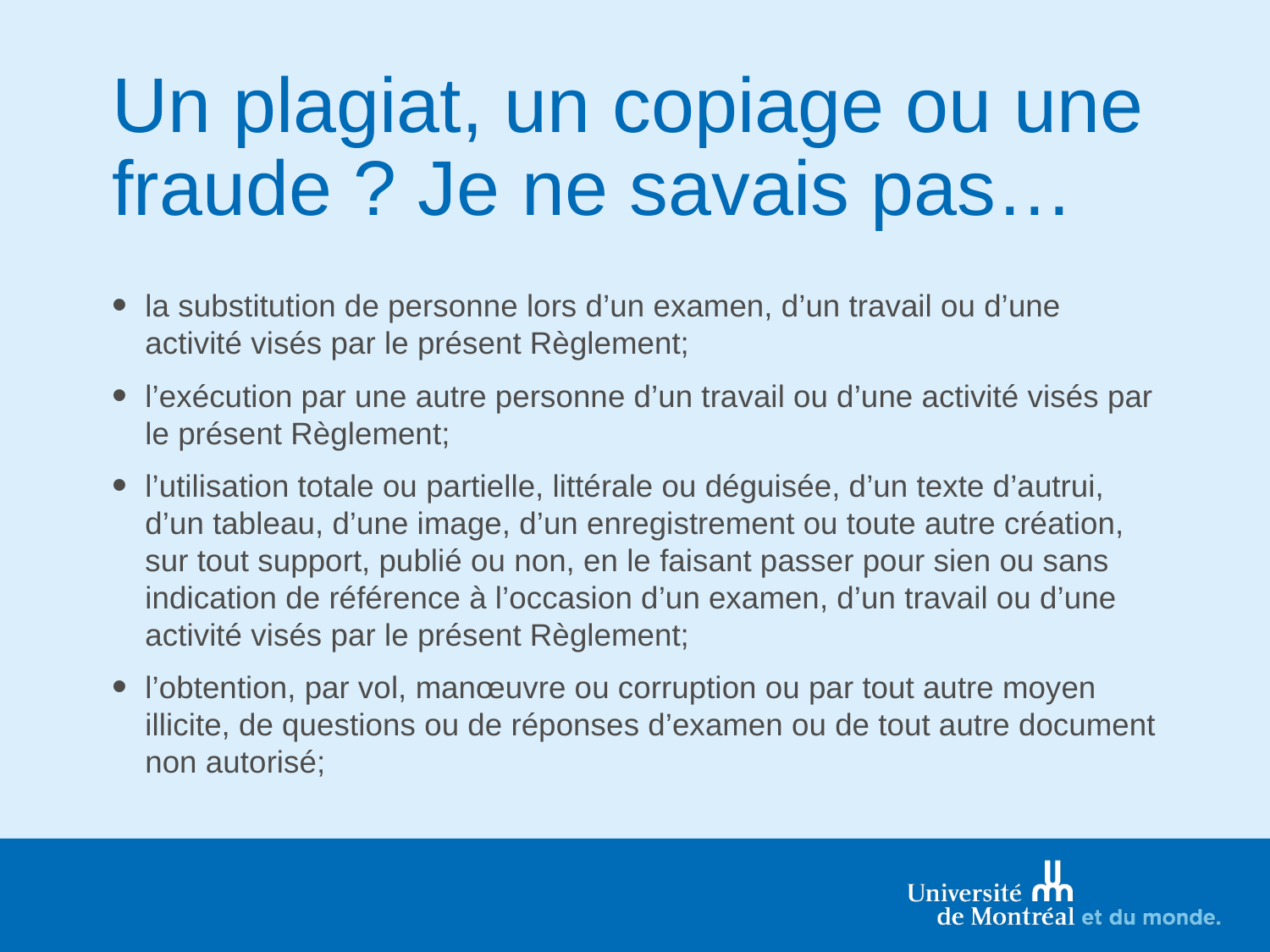

# Un plagiat, un copiage ou une fraude ? Je ne savais pas…
la substitution de personne lors d’un examen, d’un travail ou d’une activité visés par le présent Règlement;
l’exécution par une autre personne d’un travail ou d’une activité visés par le présent Règlement;
l’utilisation totale ou partielle, littérale ou déguisée, d’un texte d’autrui, d’un tableau, d’une image, d’un enregistrement ou toute autre création, sur tout support, publié ou non, en le faisant passer pour sien ou sans indication de référence à l’occasion d’un examen, d’un travail ou d’une activité visés par le présent Règlement;
l’obtention, par vol, manœuvre ou corruption ou par tout autre moyen illicite, de questions ou de réponses d’examen ou de tout autre document non autorisé;